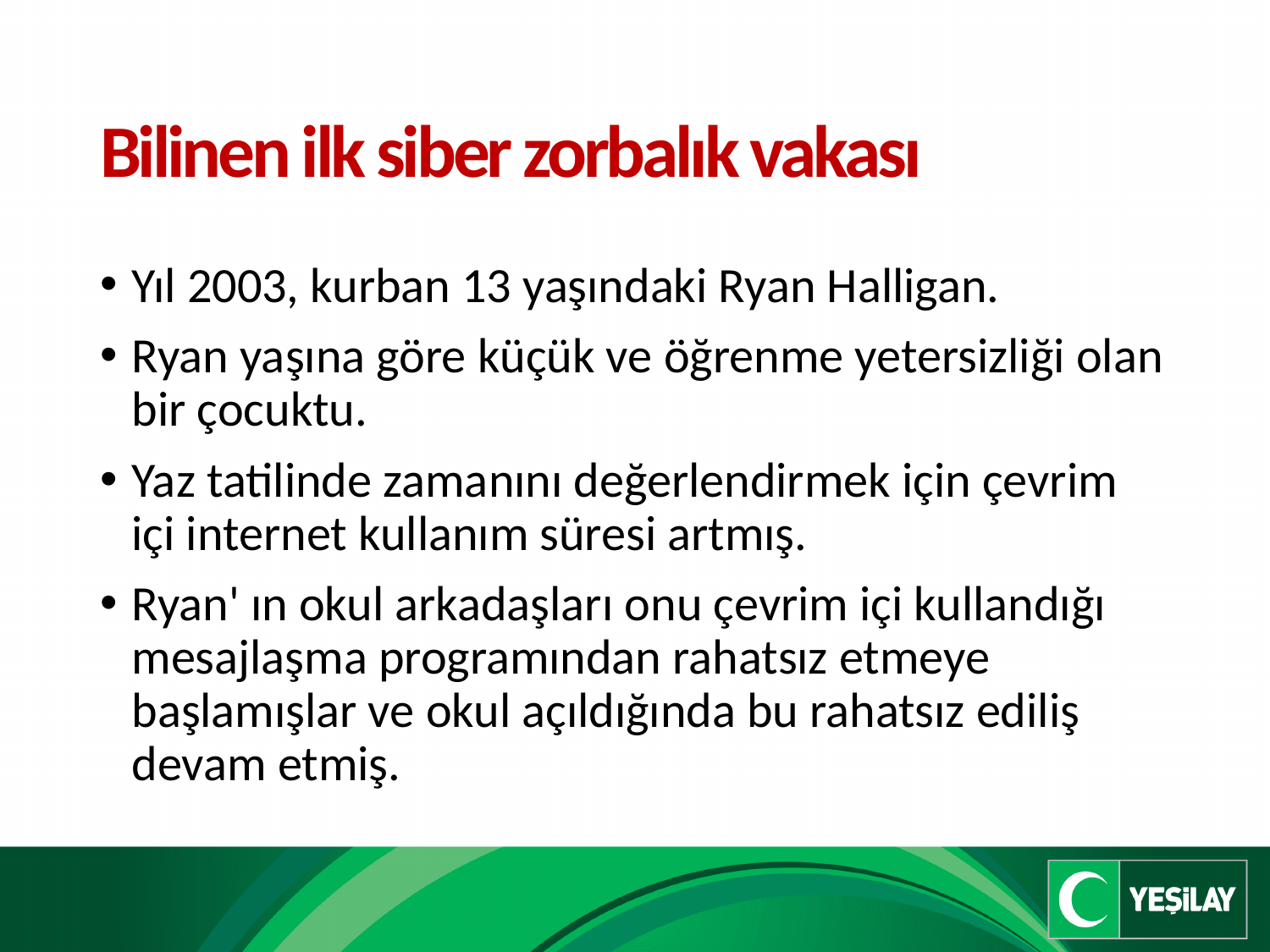

# Bilinen ilk siber zorbalık vakası
Yıl 2003, kurban 13 yaşındaki Ryan Halligan.
Ryan yaşına göre küçük ve öğrenme yetersizliği olan bir çocuktu.
Yaz tatilinde zamanını değerlendirmek için çevrim içi internet kullanım süresi artmış.
Ryan' ın okul arkadaşları onu çevrim içi kullandığı mesajlaşma programından rahatsız etmeye başlamışlar ve okul açıldığında bu rahatsız ediliş devam etmiş.